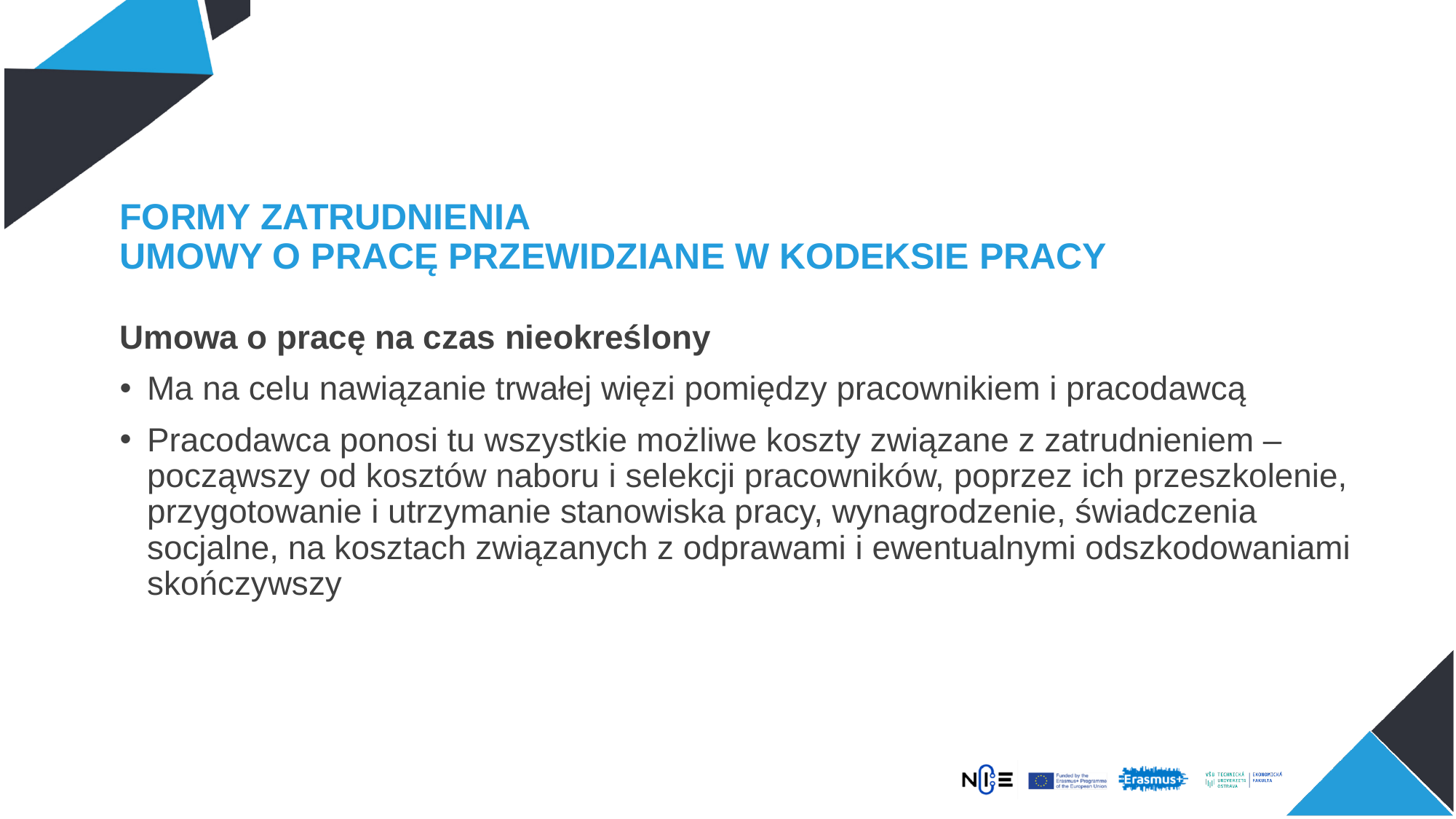

# FORMY ZATRUDNIENIA UMOWY O PRACĘ PRZEWIDZIANE W KODEKSIE PRACY
Umowa o pracę na czas nieokreślony
Ma na celu nawiązanie trwałej więzi pomiędzy pracownikiem i pracodawcą
Pracodawca ponosi tu wszystkie możliwe koszty związane z zatrudnieniem – począwszy od kosztów naboru i selekcji pracowników, poprzez ich przeszkolenie, przygotowanie i utrzymanie stanowiska pracy, wynagrodzenie, świadczenia socjalne, na kosztach związanych z odprawami i ewentualnymi odszkodowaniami skończywszy